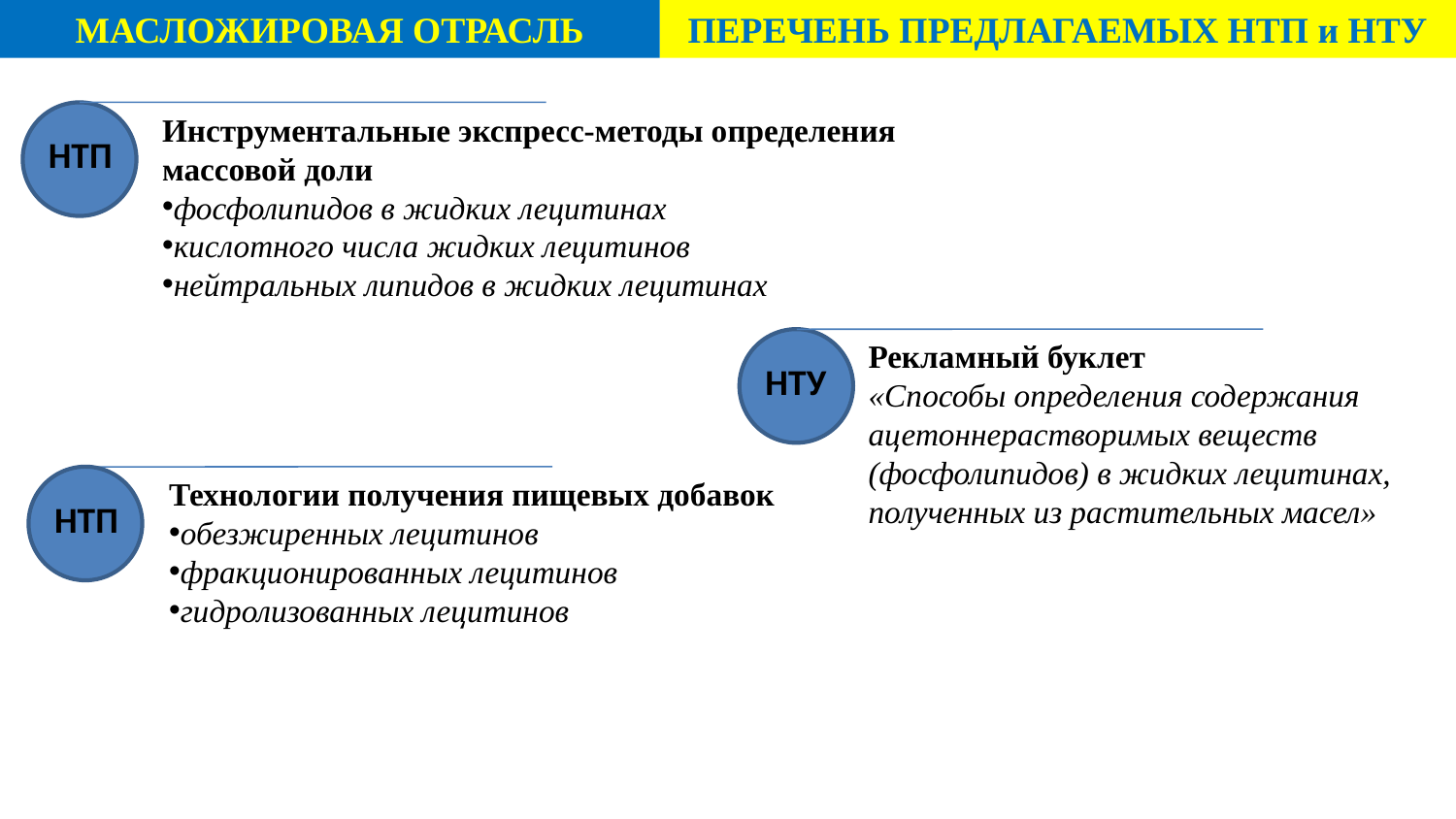

МАСЛОЖИРОВАЯ ОТРАСЛЬ
ПЕРЕЧЕНЬ ПРЕДЛАГАЕМЫХ НТП и НТУ

Инструментальные экспресс-методы определения массовой доли
фосфолипидов в жидких лецитинах
кислотного числа жидких лецитинов
нейтральных липидов в жидких лецитинах
НТП

Рекламный буклет
«Способы определения содержания ацетоннерастворимых веществ (фосфолипидов) в жидких лецитинах, полученных из растительных масел»
НТУ

Технологии получения пищевых добавок
обезжиренных лецитинов
фракционированных лецитинов
гидролизованных лецитинов
НТП